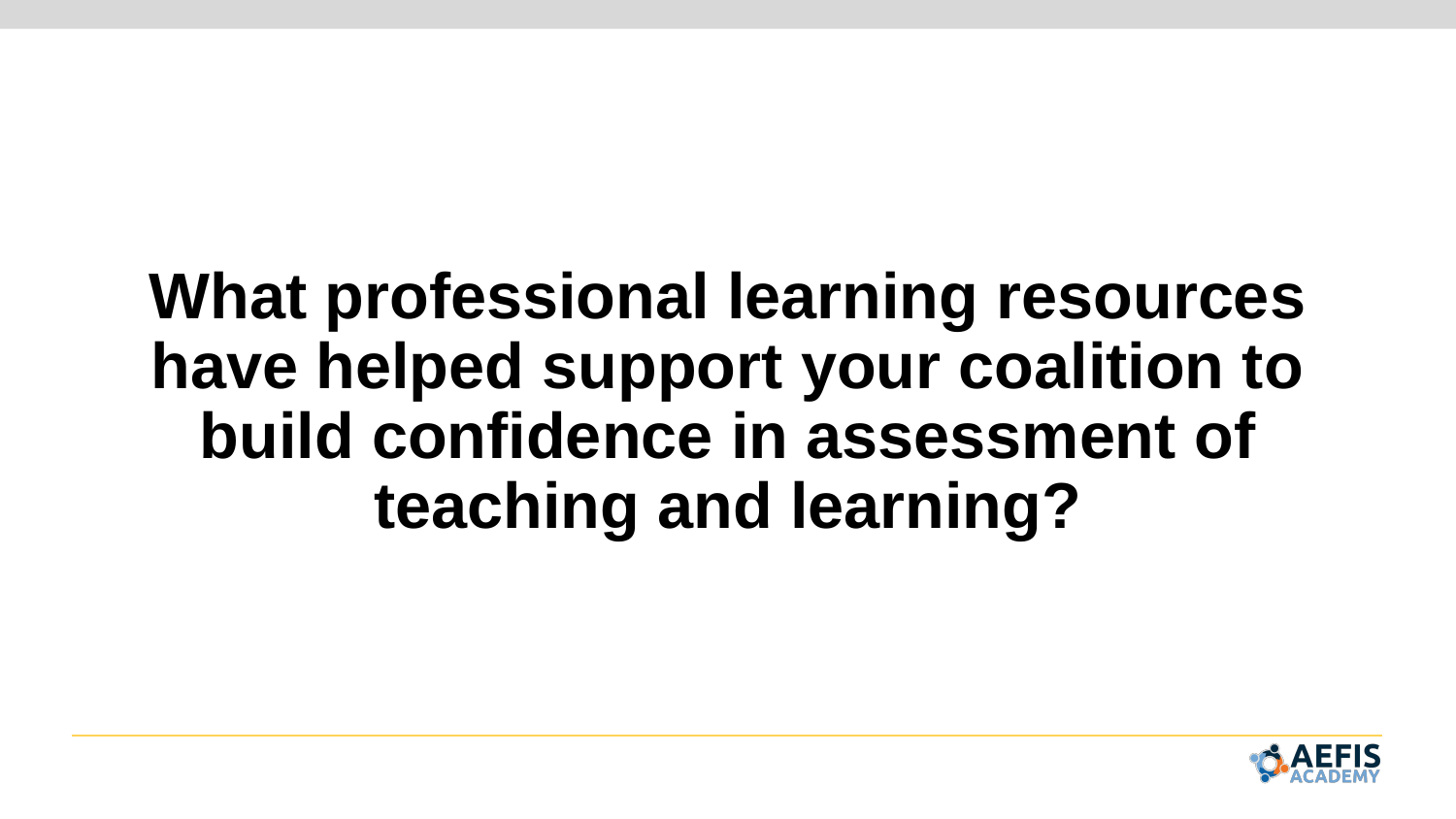

What professional learning resources have helped support your coalition to build confidence in assessment of teaching and learning?